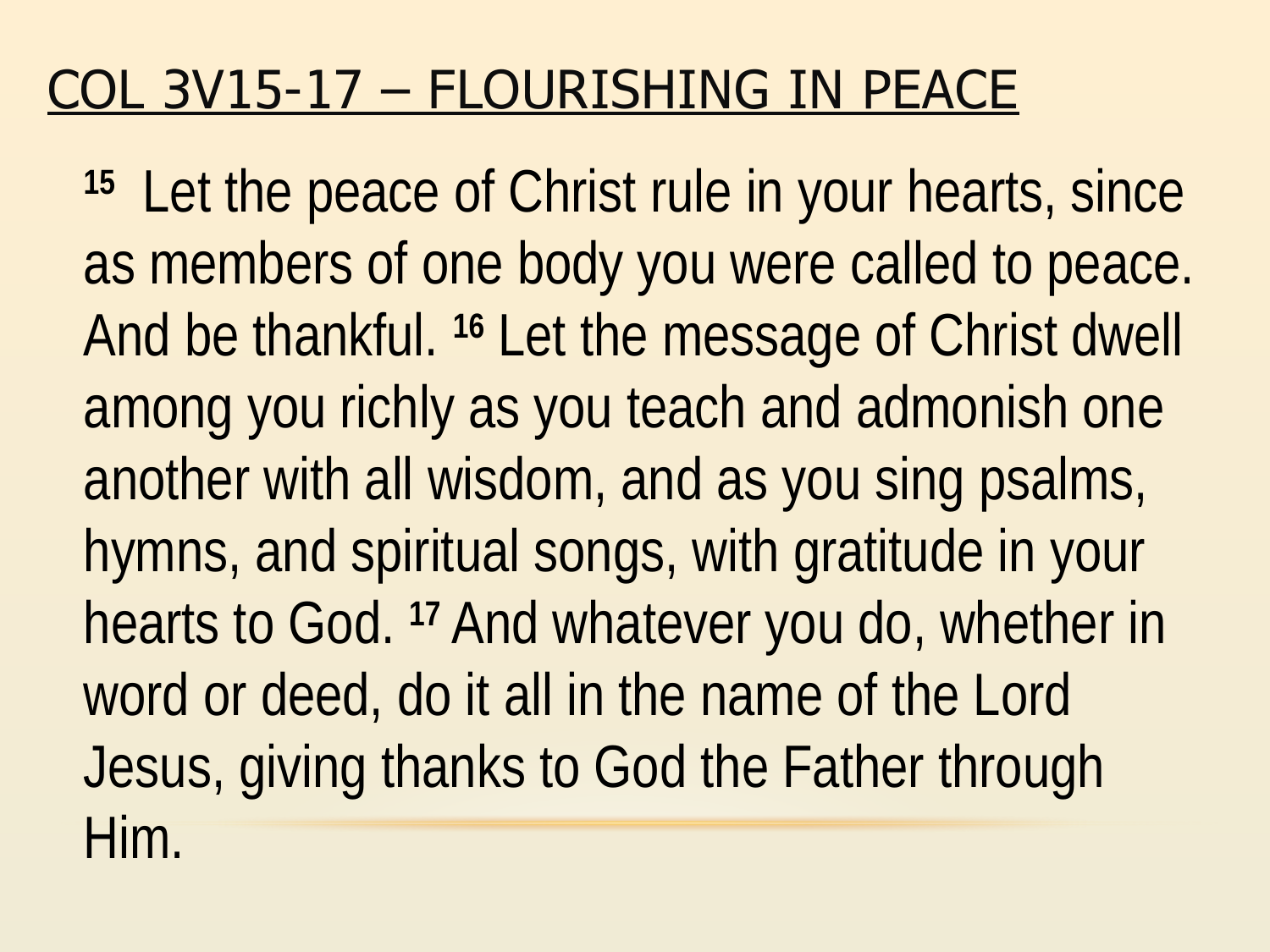

# Col 3v15-17 – Flourishing in peace
15  Let the peace of Christ rule in your hearts, since as members of one body you were called to peace. And be thankful. 16 Let the message of Christ dwell among you richly as you teach and admonish one another with all wisdom, and as you sing psalms, hymns, and spiritual songs, with gratitude in your hearts to God. 17 And whatever you do, whether in word or deed, do it all in the name of the Lord Jesus, giving thanks to God the Father through Him.